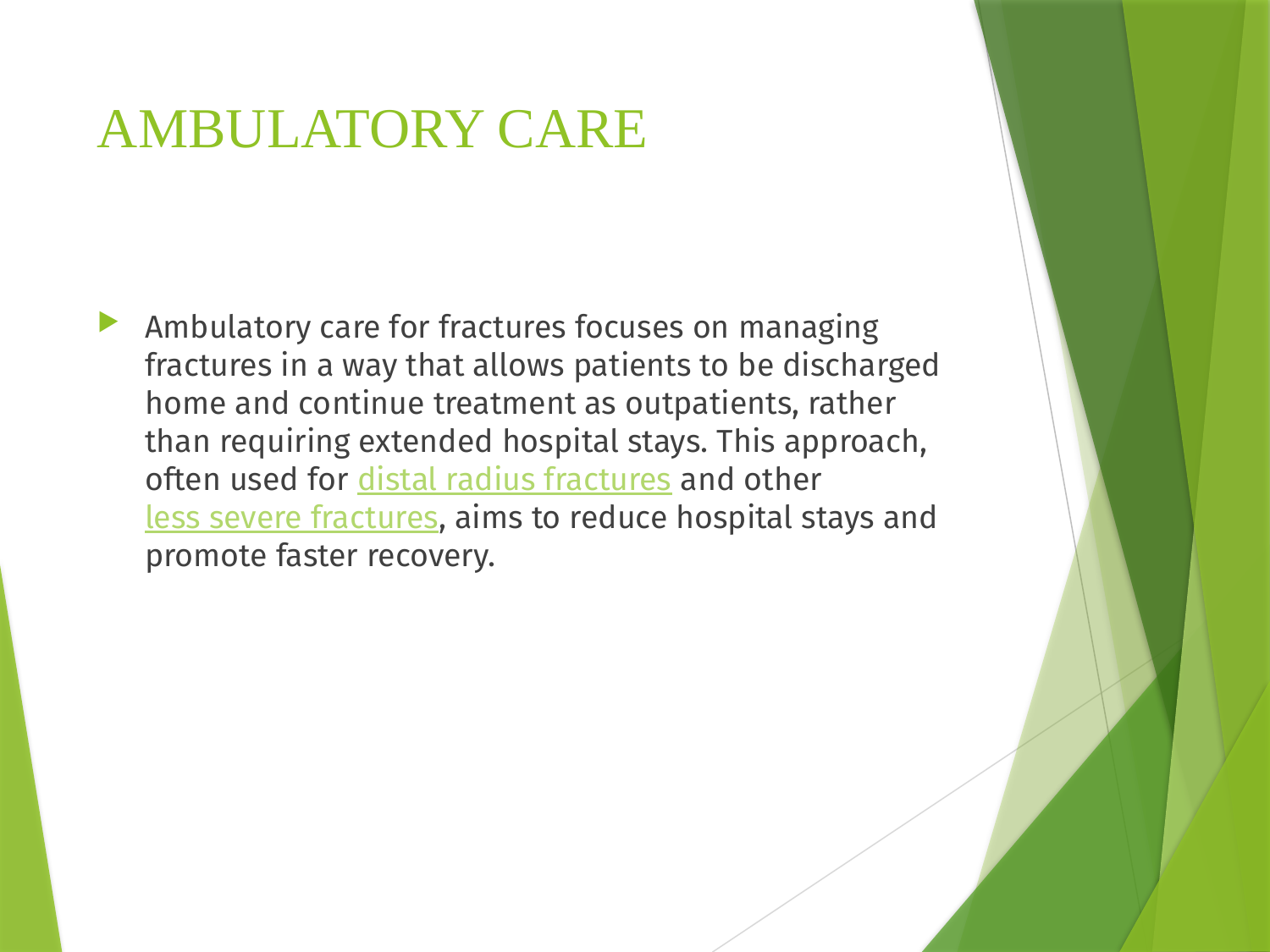

# AMBULATORY CARE
Ambulatory care for fractures focuses on managing fractures in a way that allows patients to be discharged home and continue treatment as outpatients, rather than requiring extended hospital stays. This approach, often used for distal radius fractures and other less severe fractures, aims to reduce hospital stays and promote faster recovery.